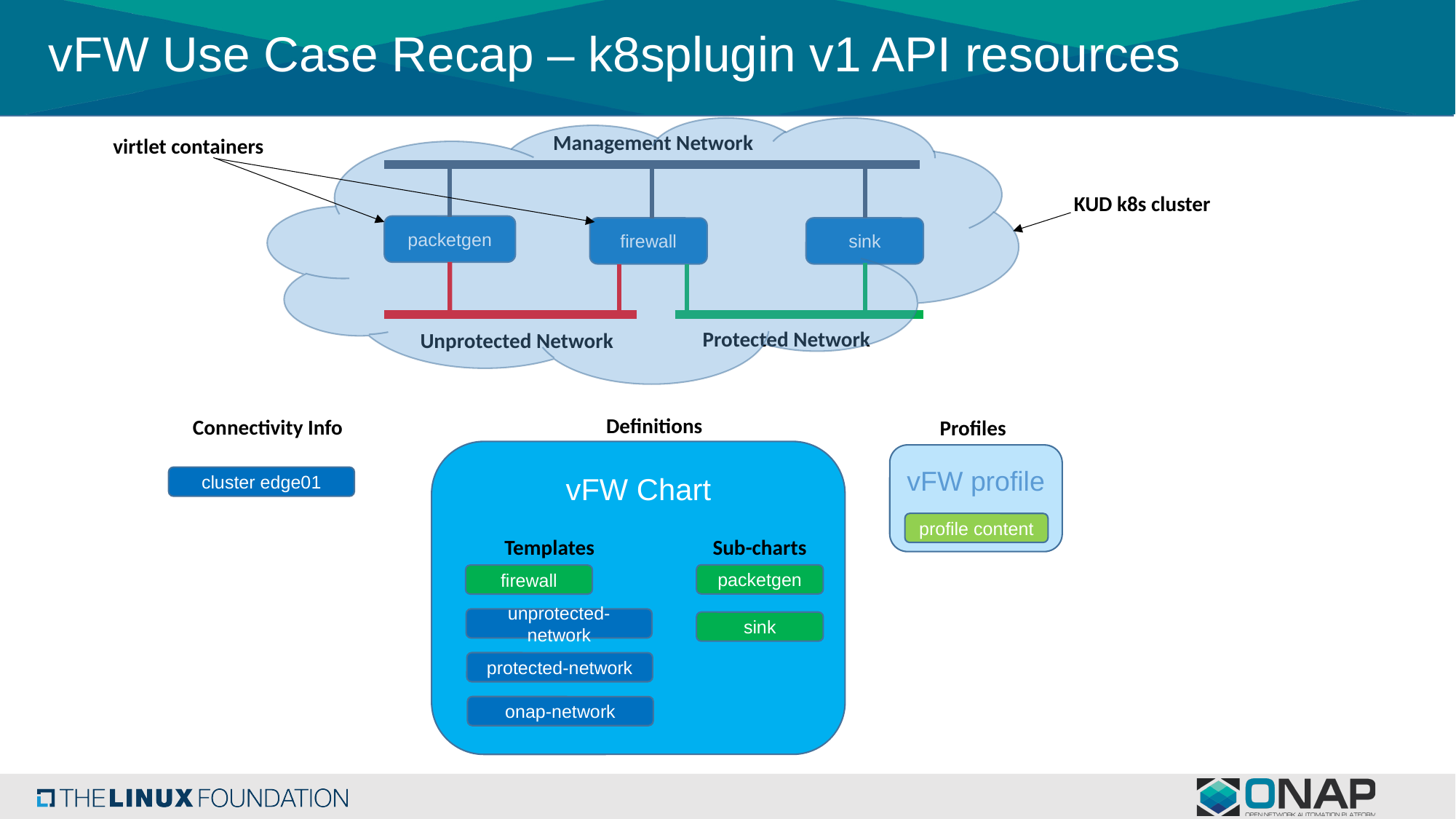

# vFW Use Case Recap – k8splugin v1 API resources

Management Network
virtlet containers
KUD k8s cluster
packetgen
firewall
sink
Protected Network
Unprotected Network
Definitions
Connectivity Info
Profiles
vFW Chart

vFW profile

cluster edge01
profile content
Templates
Sub-charts
packetgen
firewall
unprotected-network
sink
protected-network
onap-network